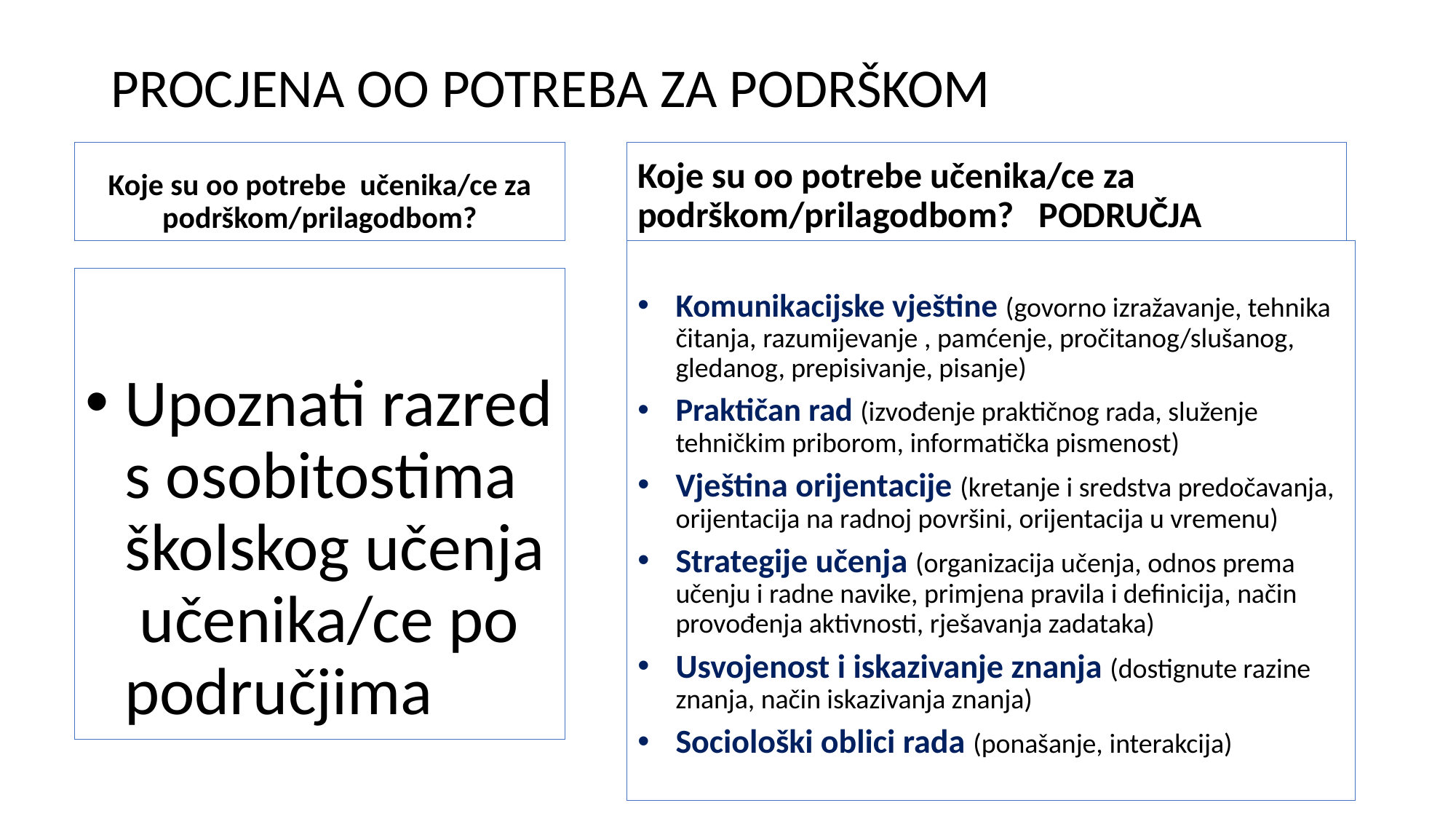

# PROCJENA OO POTREBA ZA PODRŠKOM

Koje su oo potrebe  učenika/ce za podrškom/prilagodbom?
Koje su oo potrebe učenika/ce za podrškom/prilagodbom?   PODRUČJA

Komunikacijske vještine (govorno izražavanje, tehnika čitanja, razumijevanje , pamćenje, pročitanog/slušanog, gledanog, prepisivanje, pisanje)
Praktičan rad (izvođenje praktičnog rada, služenje tehničkim priborom, informatička pismenost)
Vještina orijentacije (kretanje i sredstva predočavanja, orijentacija na radnoj površini, orijentacija u vremenu)
Strategije učenja (organizacija učenja, odnos prema učenju i radne navike, primjena pravila i definicija, način provođenja aktivnosti, rješavanja zadataka)
Usvojenost i iskazivanje znanja (dostignute razine znanja, način iskazivanja znanja)
Sociološki oblici rada (ponašanje, interakcija)

Upoznati razred s osobitostima  školskog učenja  učenika/ce po područjima